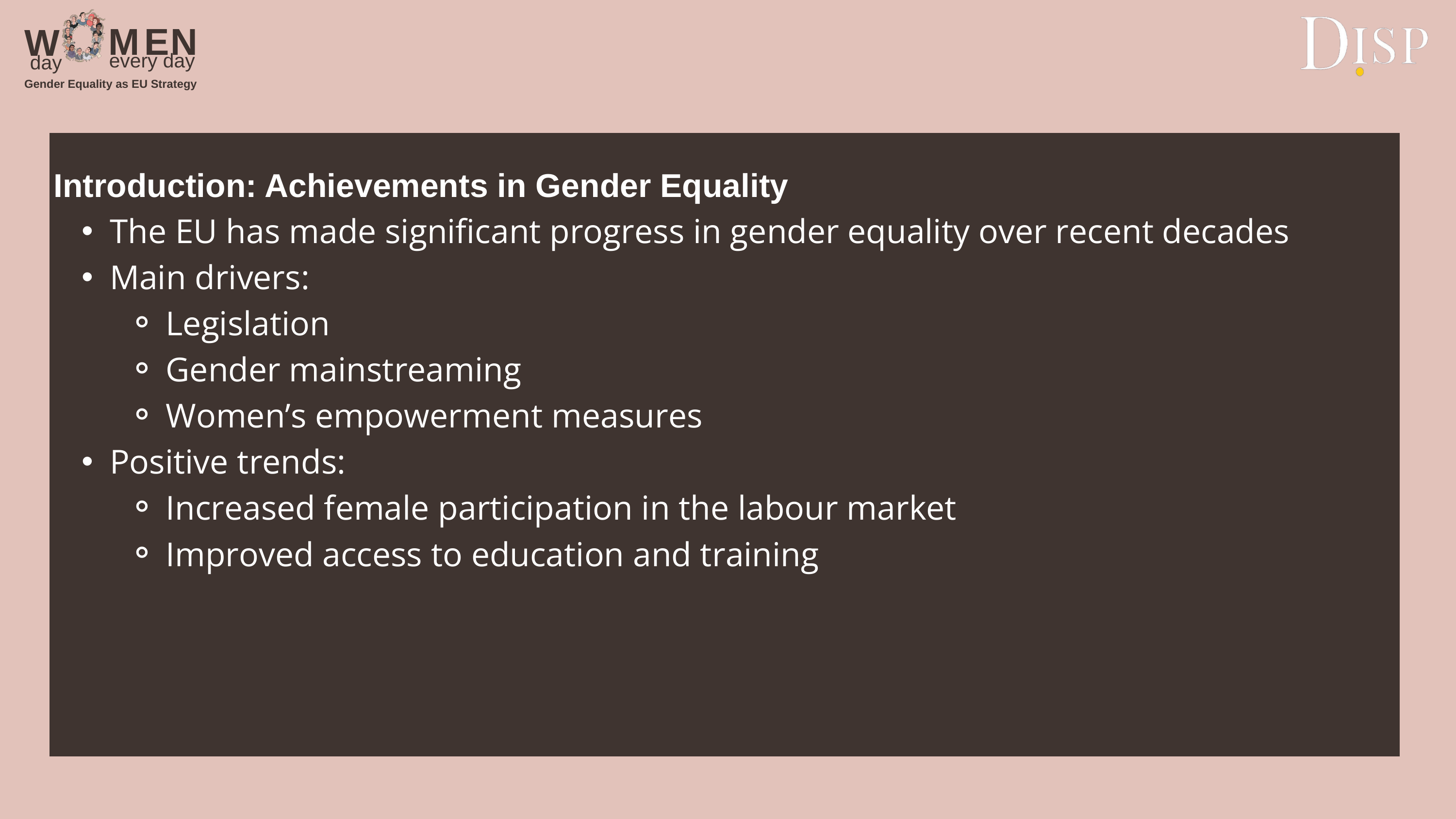

M
E
N
W
every day
day
Gender Equality as EU Strategy

Introduction: Achievements in Gender Equality
The EU has made significant progress in gender equality over recent decades
Main drivers:
Legislation
Gender mainstreaming
Women’s empowerment measures
Positive trends:
Increased female participation in the labour market
Improved access to education and training